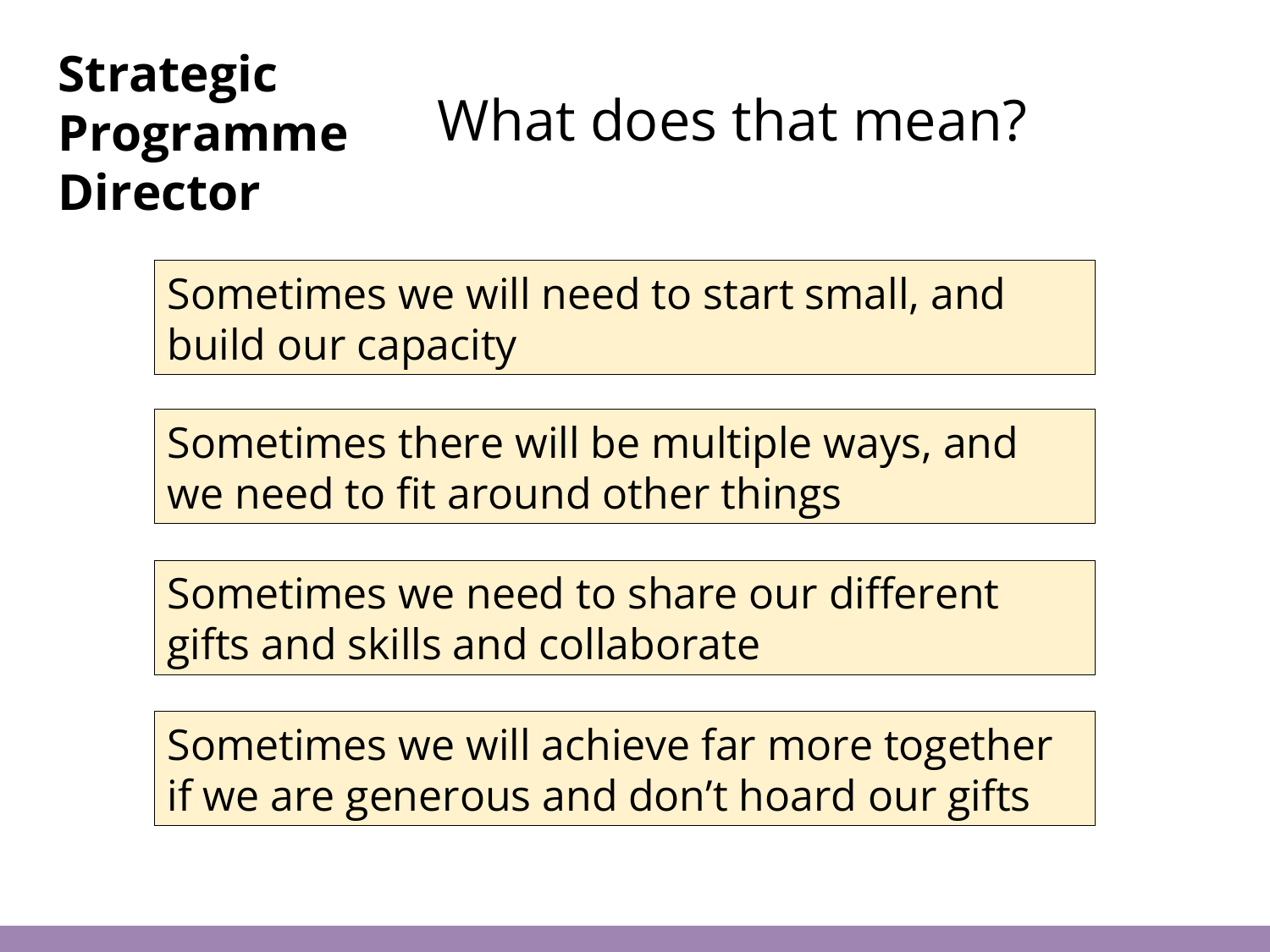

Strategic
Programme
Director
What does that mean?
Sometimes we will need to start small, and build our capacity
Sometimes there will be multiple ways, and we need to fit around other things
Sometimes we need to share our different gifts and skills and collaborate
Sometimes we will achieve far more together if we are generous and don’t hoard our gifts